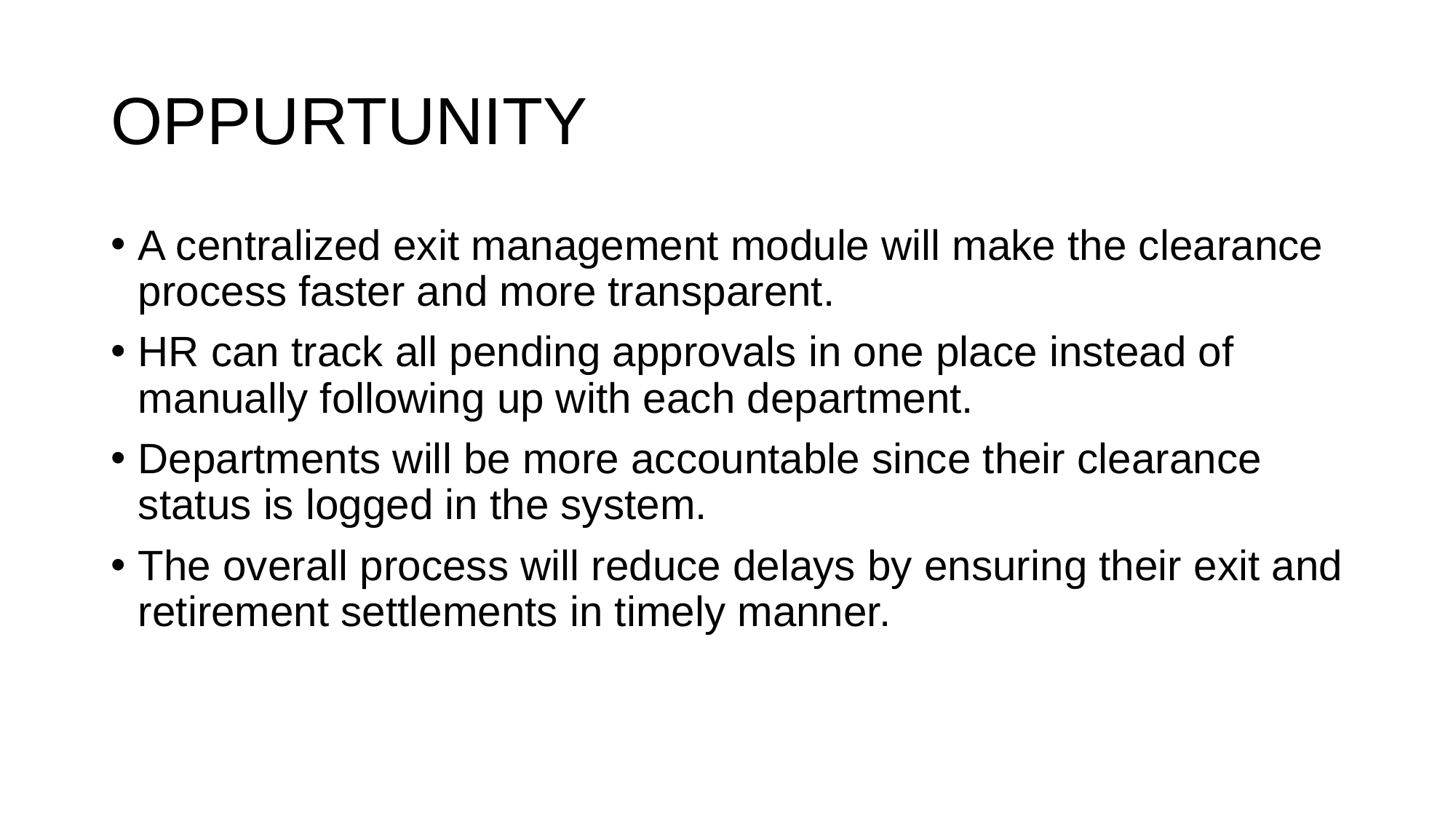

# OPPURTUNITY
A centralized exit management module will make the clearance process faster and more transparent.
HR can track all pending approvals in one place instead of manually following up with each department.
Departments will be more accountable since their clearance status is logged in the system.
The overall process will reduce delays by ensuring their exit and retirement settlements in timely manner.